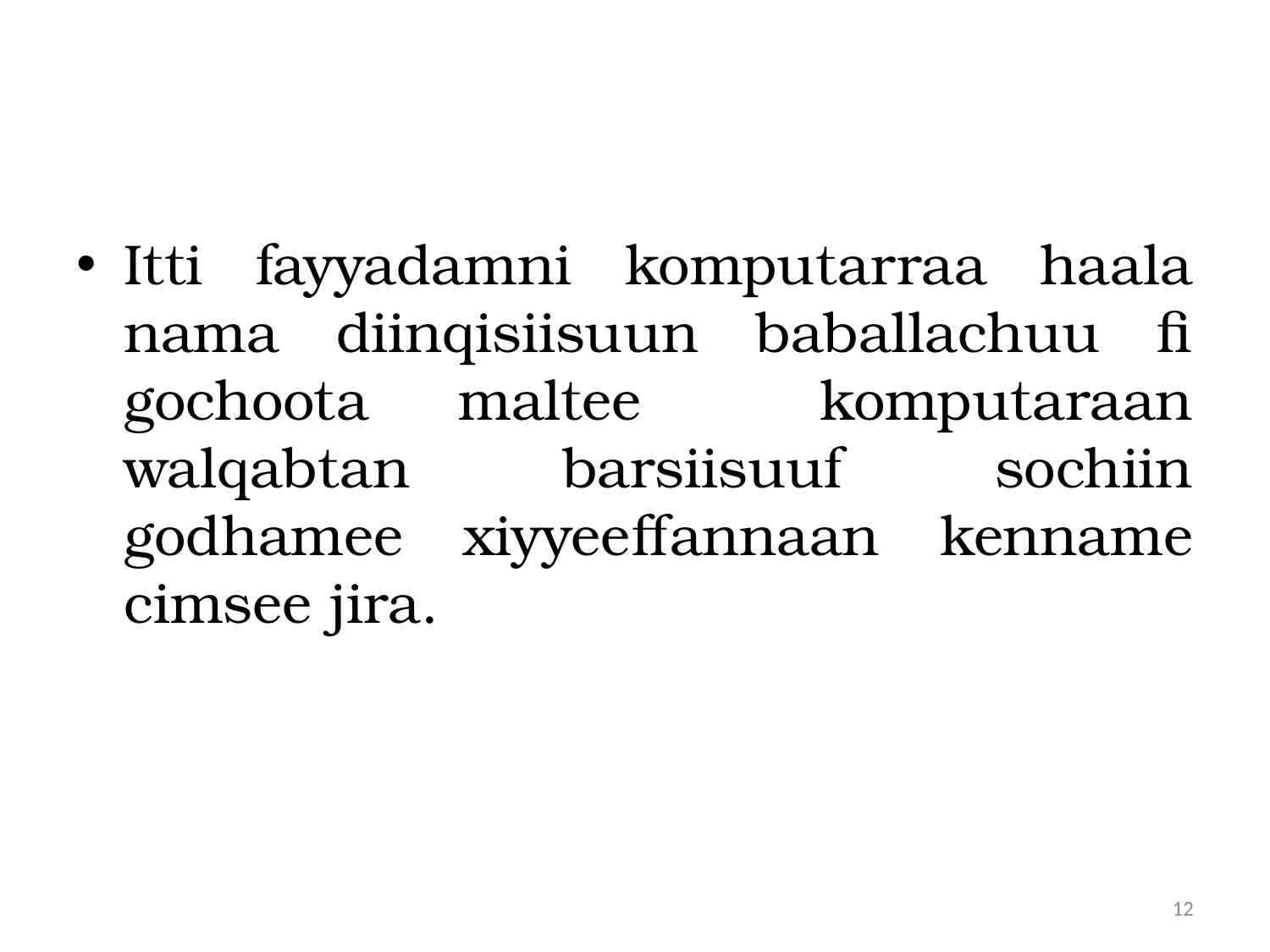

#
Itti fayyadamni komputarraa haala nama diinqisiisuun baballachuu fi gochoota maltee  komputaraan walqabtan barsiisuuf sochiin godhamee xiyyeeffannaan kenname cimsee jira.

12